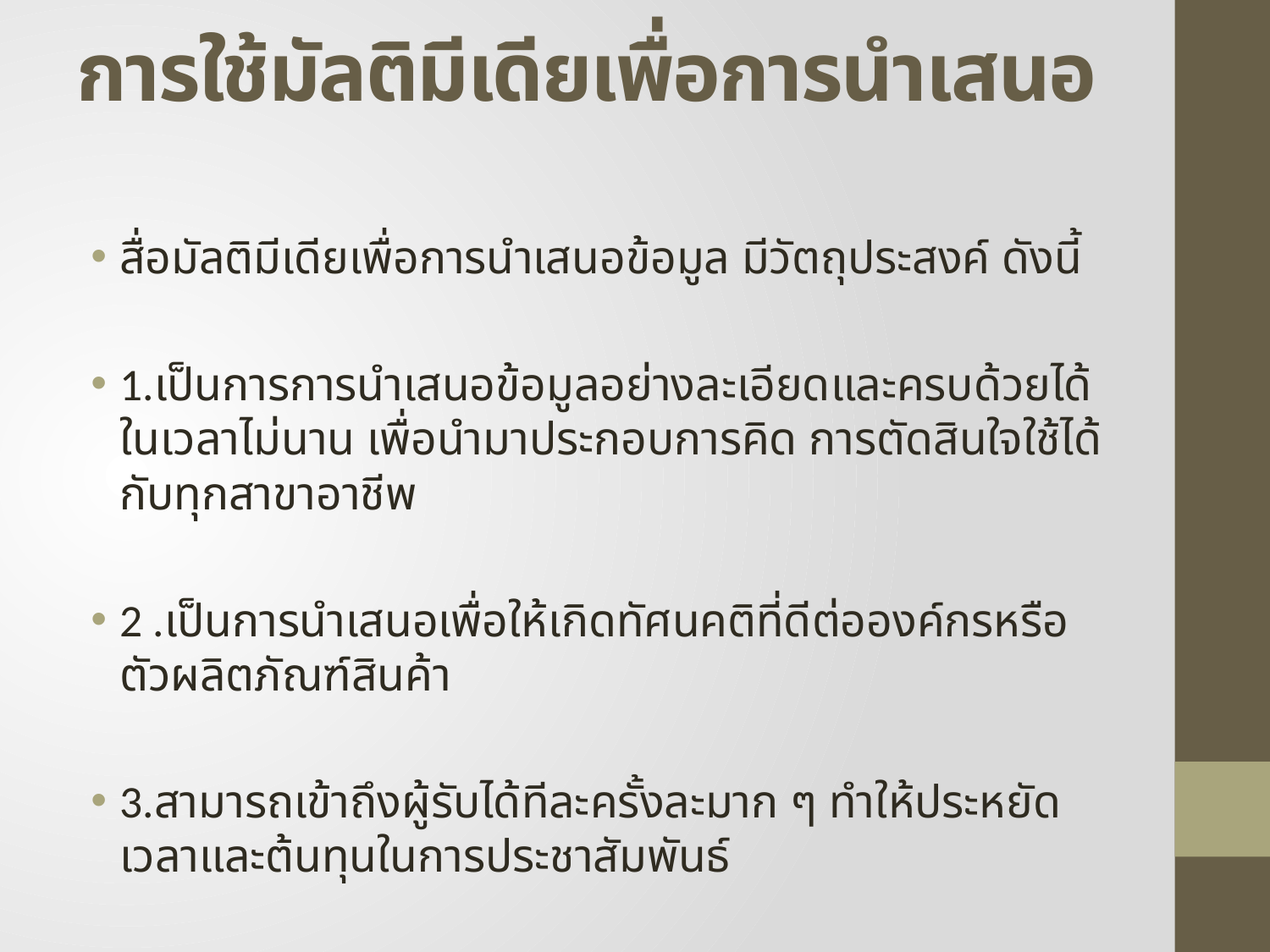

# การใช้มัลติมีเดียเพื่อการนำเสนอ
สื่อมัลติมีเดียเพื่อการนำเสนอข้อมูล มีวัตถุประสงค์ ดังนี้

1.เป็นการการนำเสนอข้อมูลอย่างละเอียดและครบด้วยได้ในเวลาไม่นาน เพื่อนำมาประกอบการคิด การตัดสินใจใช้ได้กับทุกสาขาอาชีพ

2 .เป็นการนำเสนอเพื่อให้เกิดทัศนคติที่ดีต่อองค์กรหรือตัวผลิตภัณฑ์สินค้า

3.สามารถเข้าถึงผู้รับได้ทีละครั้งละมาก ๆ ทำให้ประหยัดเวลาและต้นทุนในการประชาสัมพันธ์